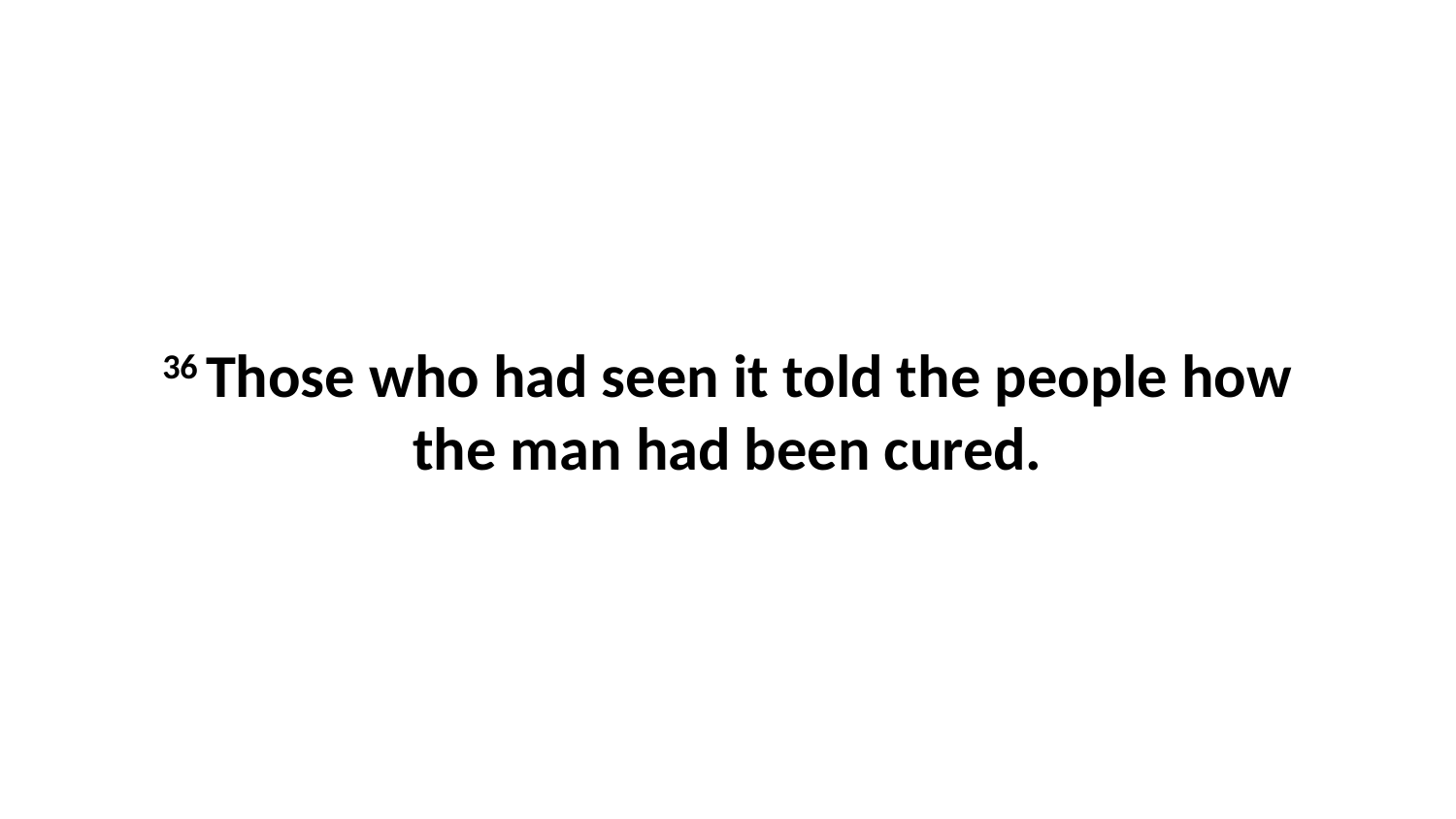

36 Those who had seen it told the people how the man had been cured.